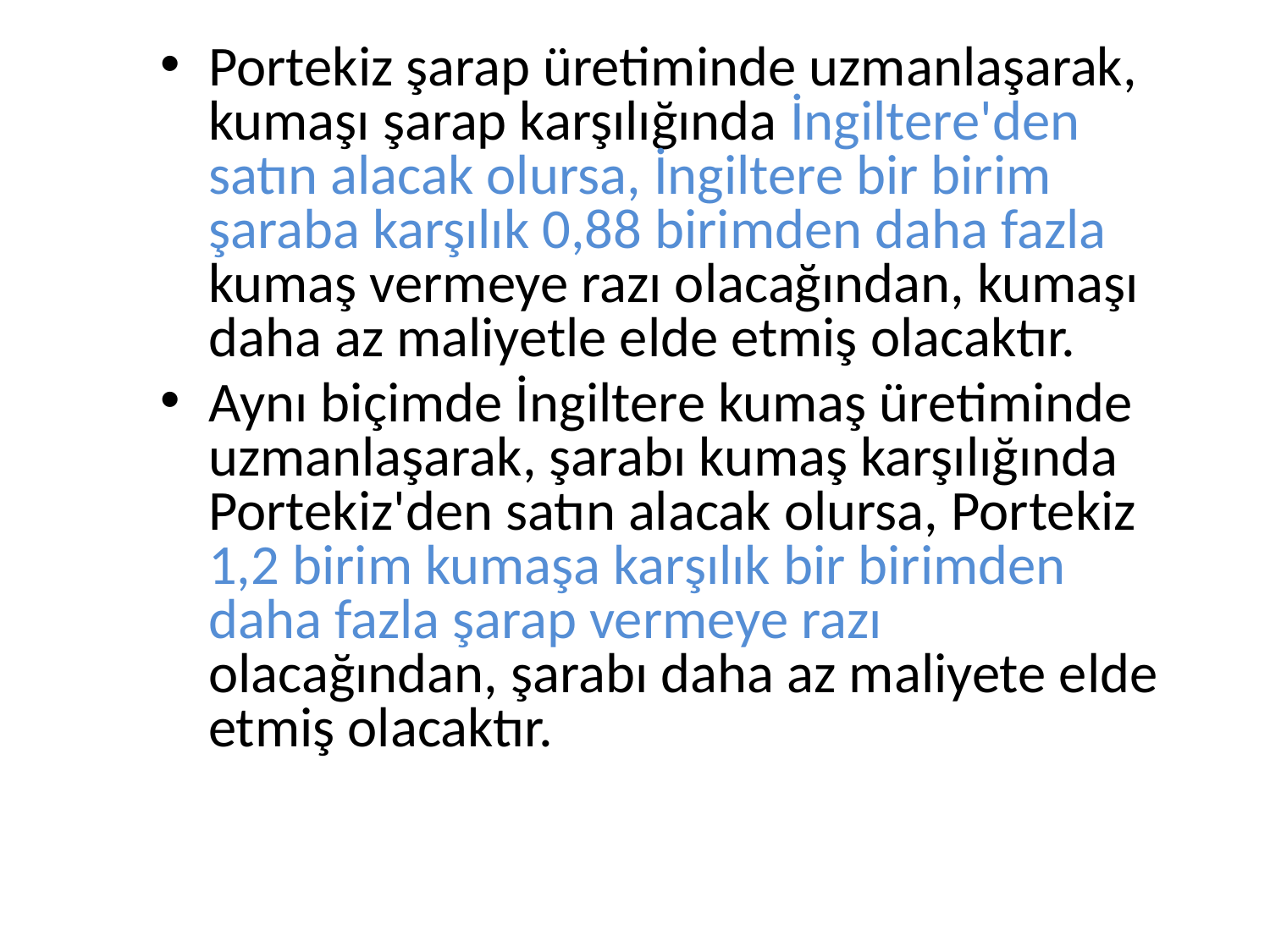

Portekiz şarap üretiminde uzmanlaşarak, kumaşı şarap karşılığında İngiltere'den satın alacak olursa, İngiltere bir birim şaraba karşılık 0,88 birimden daha fazla kumaş vermeye razı olacağından, kumaşı daha az maliyetle elde etmiş olacaktır.
Aynı biçimde İngiltere kumaş üretiminde uzmanlaşarak, şarabı kumaş karşılığında Portekiz'den satın alacak olursa, Portekiz 1,2 birim kumaşa karşılık bir birimden daha fazla şarap vermeye razı olacağından, şarabı daha az maliyete elde etmiş olacaktır.